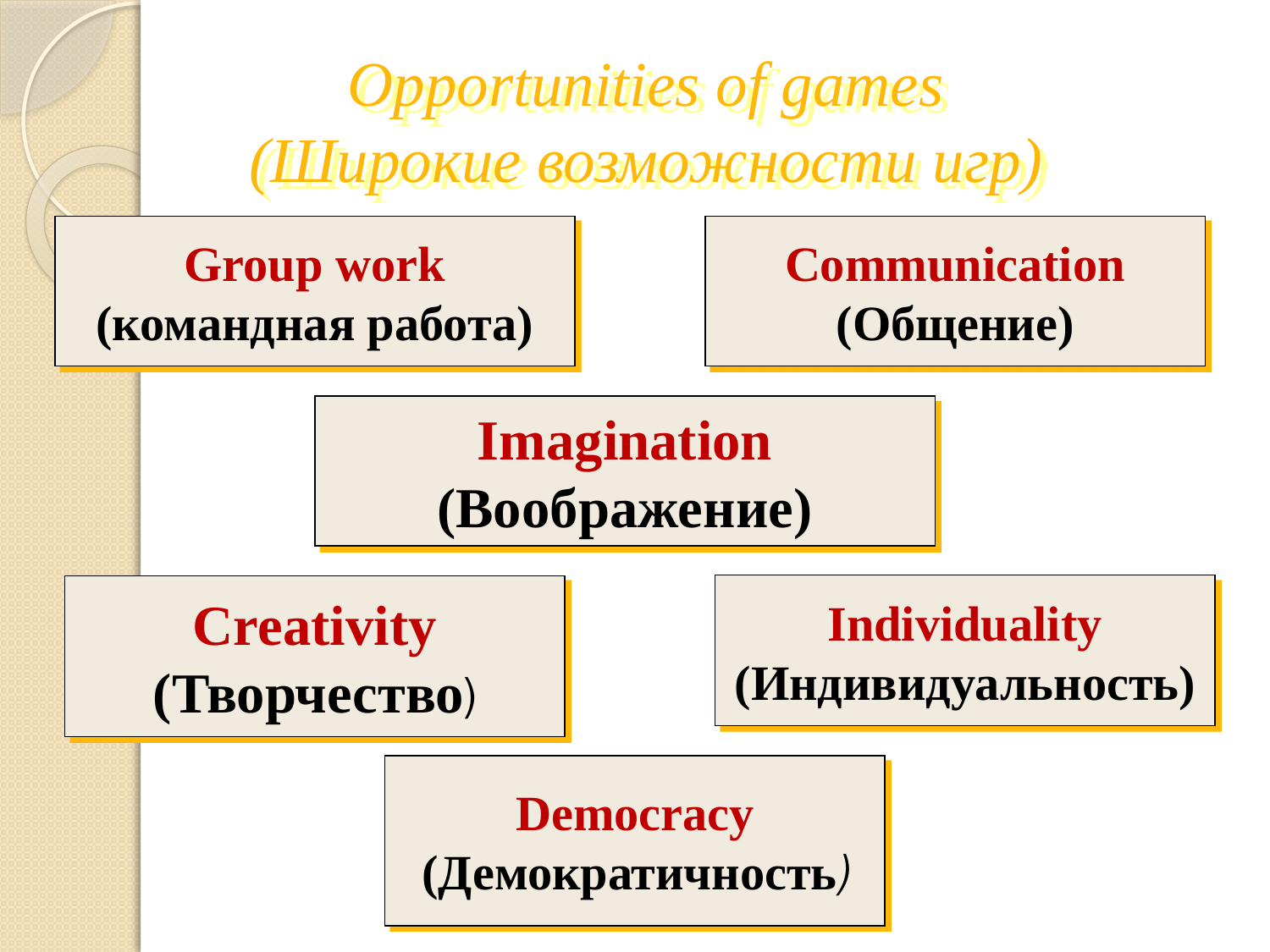

Opportunities of games
(Широкие возможности игр)
Group work
(командная работа)
Communication
(Общение)
Imagination
(Воображение)
Individuality
(Индивидуальность)
Creativity
(Творчество)
Democracy
(Демократичность)